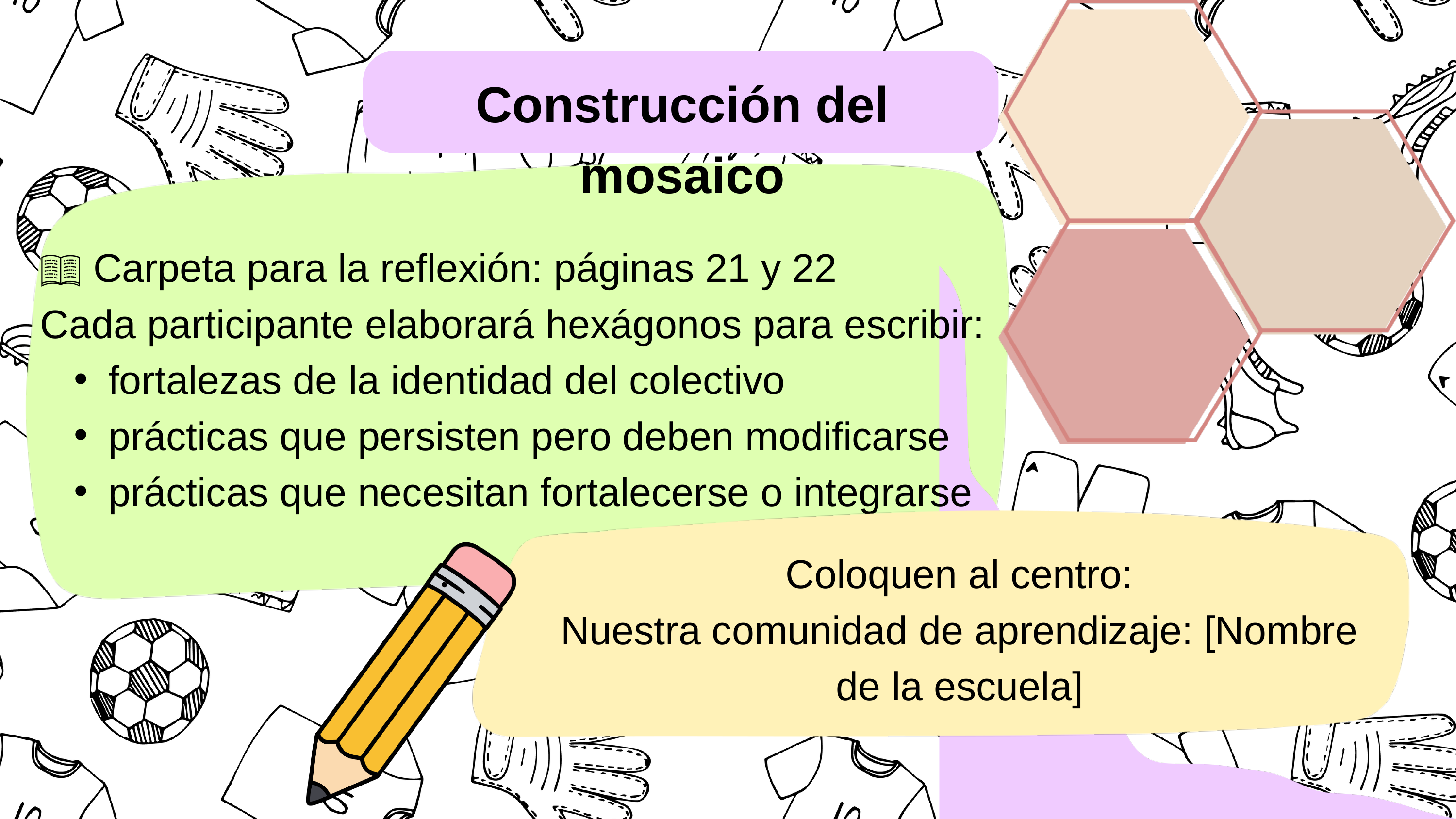

Construcción del mosaico

📖 Carpeta para la reflexión: páginas 21 y 22
Cada participante elaborará hexágonos para escribir:
fortalezas de la identidad del colectivo
prácticas que persisten pero deben modificarse
prácticas que necesitan fortalecerse o integrarse

Coloquen al centro:
Nuestra comunidad de aprendizaje: [Nombre de la escuela]